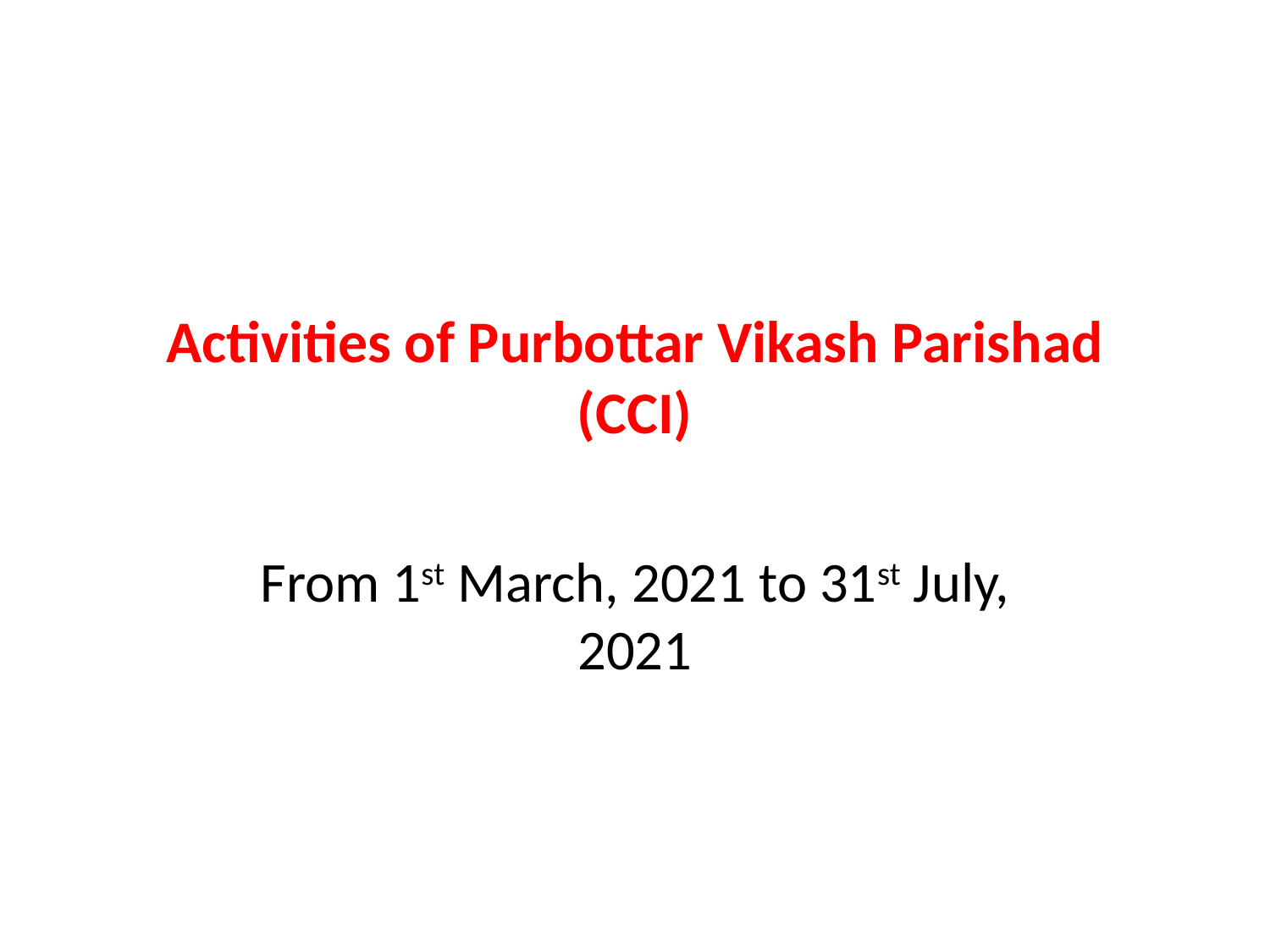

# Activities of Purbottar Vikash Parishad (CCI)
From 1st March, 2021 to 31st July, 2021